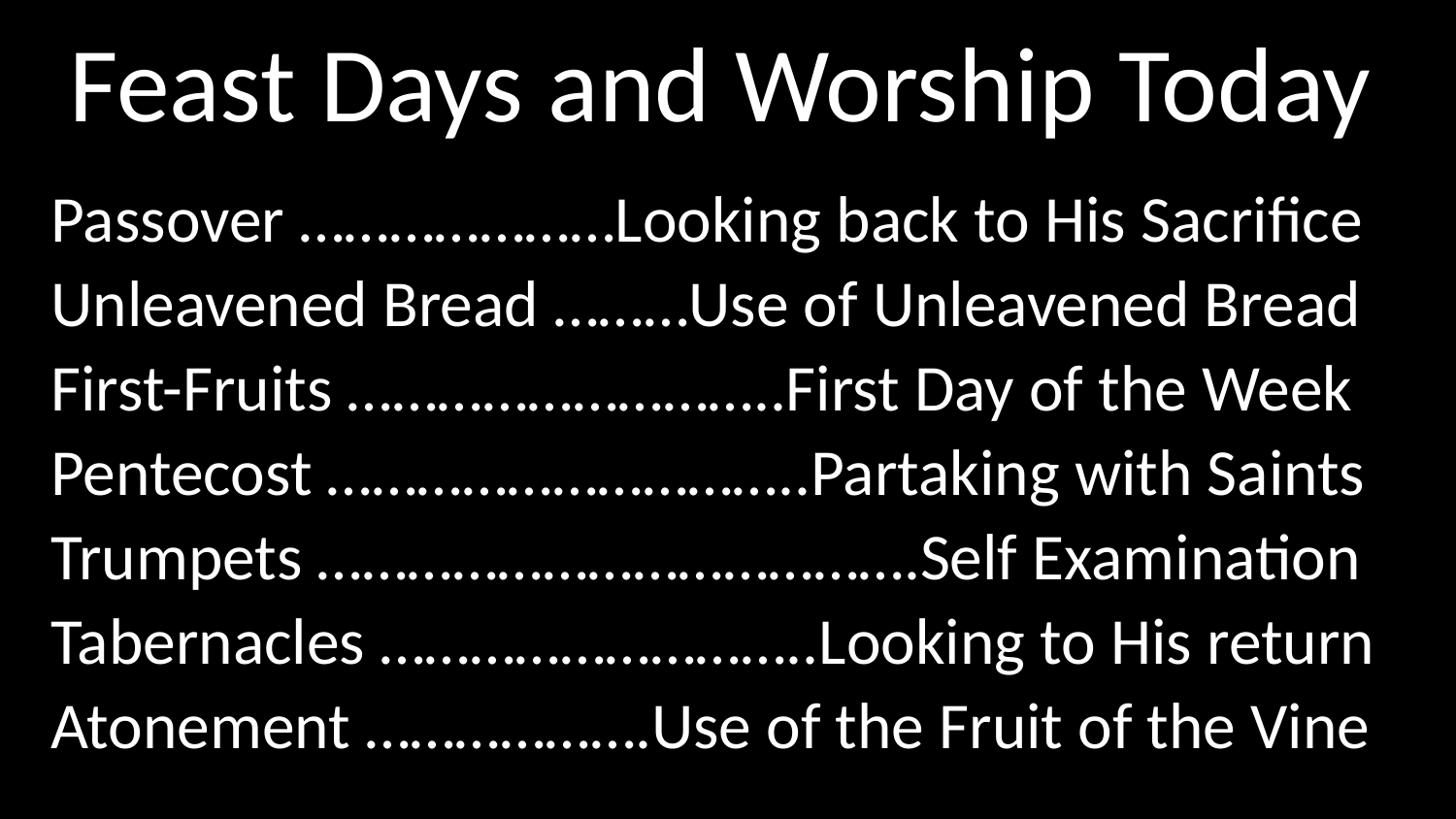

Feast Days and Worship Today
Passover …………………Looking back to His Sacrifice
Unleavened Bread ………Use of Unleavened Bread
First-Fruits ………………………..First Day of the Week
Pentecost …………………………..Partaking with Saints
Trumpets ………………………………….Self Examination
Tabernacles ………………………..Looking to His return
Atonement ……………….Use of the Fruit of the Vine